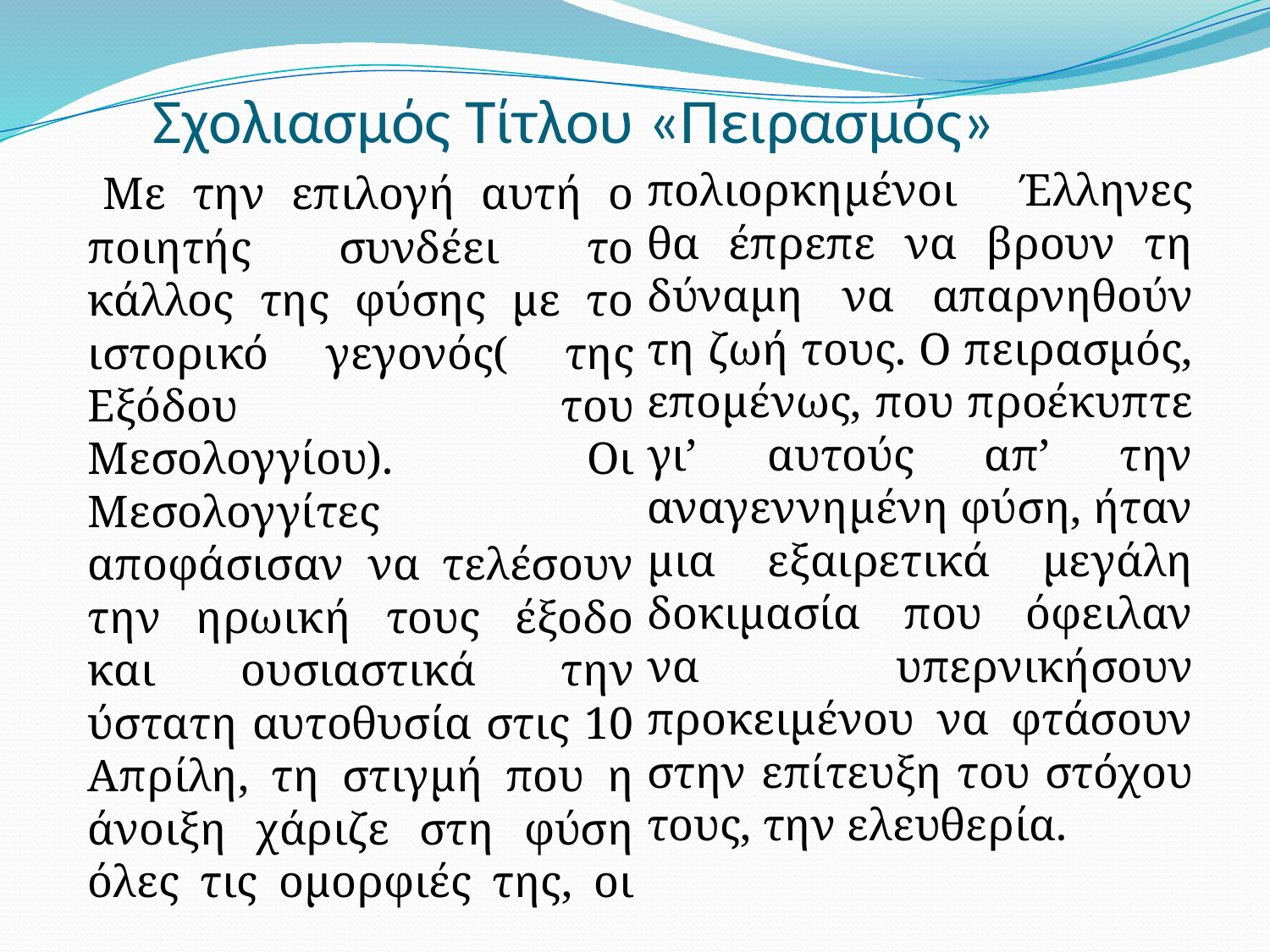

# Σχολιασμός Τίτλου «Πειρασμός»
 Με την επιλογή αυτή ο ποιητής συνδέει το κάλλος της φύσης με το ιστορικό γεγονός( της Εξόδου του Μεσολογγίου). Οι Μεσολογγίτες αποφάσισαν να τελέσουν την ηρωική τους έξοδο και ουσιαστικά την ύστατη αυτοθυσία στις 10 Απρίλη, τη στιγμή που η άνοιξη χάριζε στη φύση όλες τις ομορφιές της, οι πολιορκημένοι Έλληνες θα έπρεπε να βρουν τη δύναμη να απαρνηθούν τη ζωή τους. Ο πειρασμός, επομένως, που προέκυπτε γι’ αυτούς απ’ την αναγεννημένη φύση, ήταν μια εξαιρετικά μεγάλη δοκιμασία που όφειλαν να υπερνικήσουν προκειμένου να φτάσουν στην επίτευξη του στόχου τους, την ελευθερία.